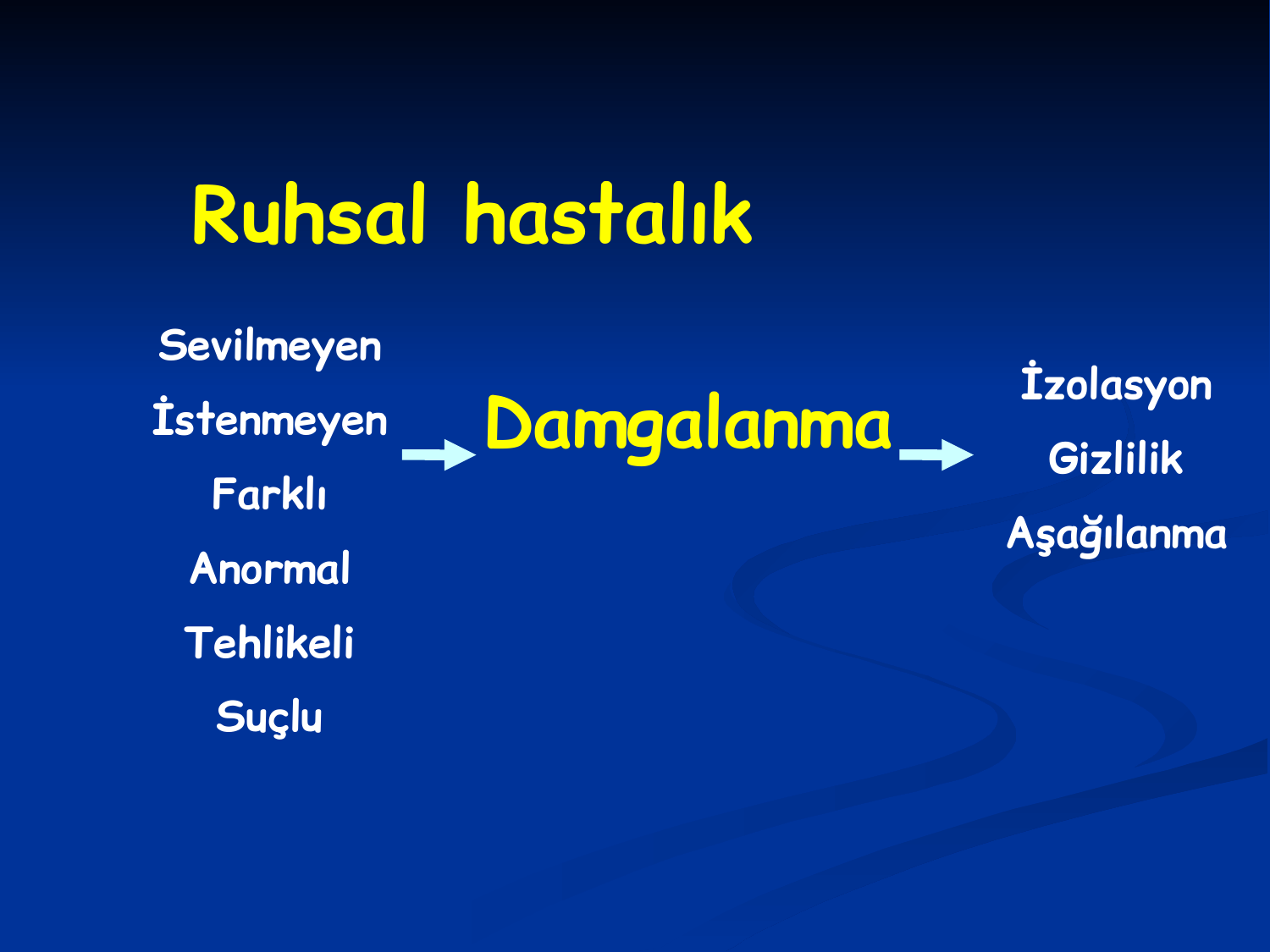

İzolasyon
Gizlilik
Aşağılanma

Damgalanma
Ruhsal hastalık
Sevilmeyen
İstenmeyen
Farklı
Anormal
Tehlikeli
Suçlu